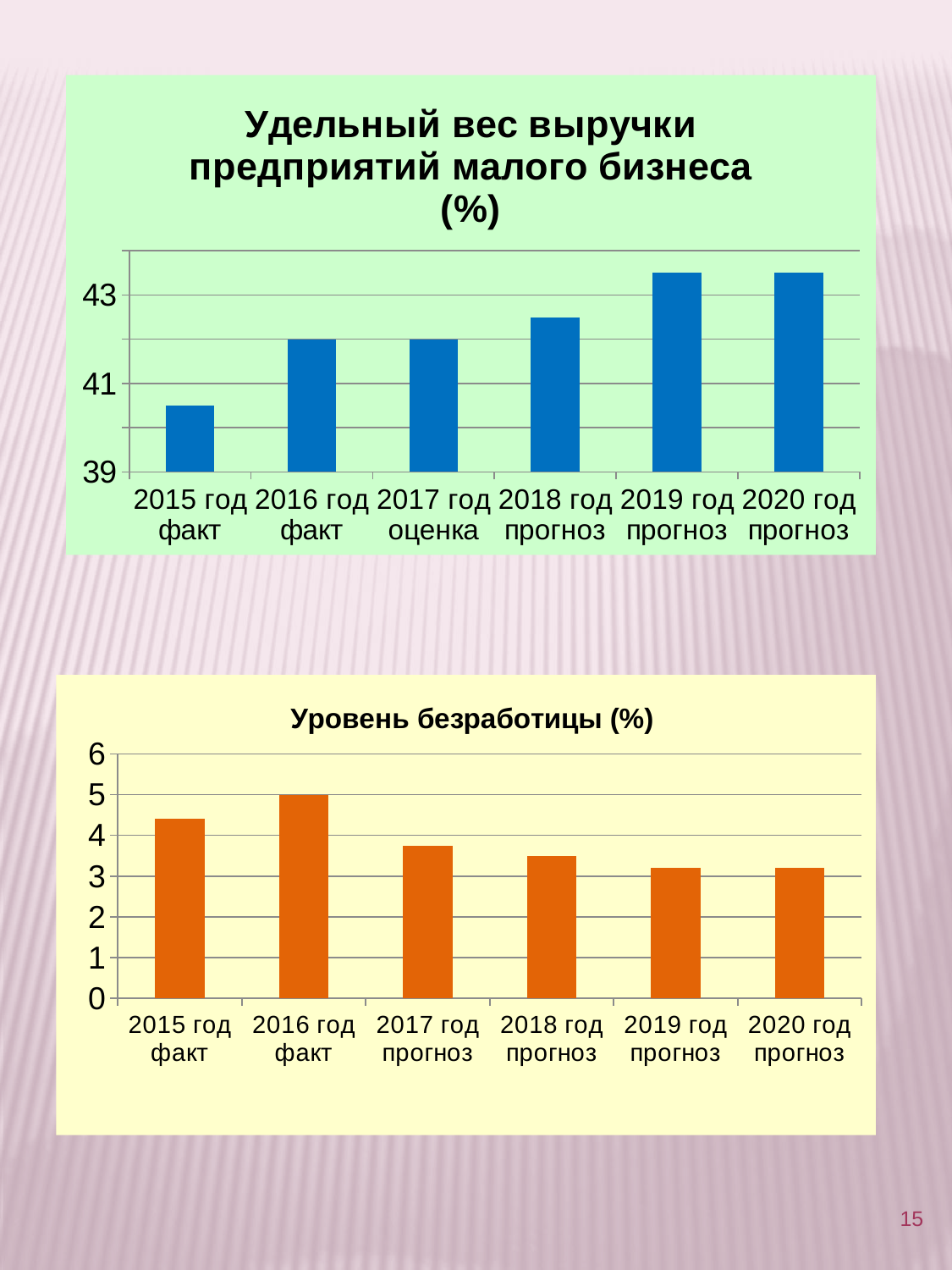

### Chart: Удельный вес выручки предприятий малого бизнеса (%)

| Category | Ряд 1 |
|---|---|
| 2015 год факт | 40.5 |
| 2016 год факт | 42.0 |
| 2017 год оценка | 42.0 |
| 2018 год прогноз | 42.5 |
| 2019 год прогноз | 43.5 |
| 2020 год прогноз | 43.5 |

### Chart: Уровень безработицы (%)

| Category | Ряд 1 |
|---|---|
| 2015 год факт | 4.41 |
| 2016 год факт | 5.0 |
| 2017 год прогноз | 3.75 |
| 2018 год прогноз | 3.5 |
| 2019 год прогноз | 3.2 |
| 2020 год прогноз | 3.2 |
15